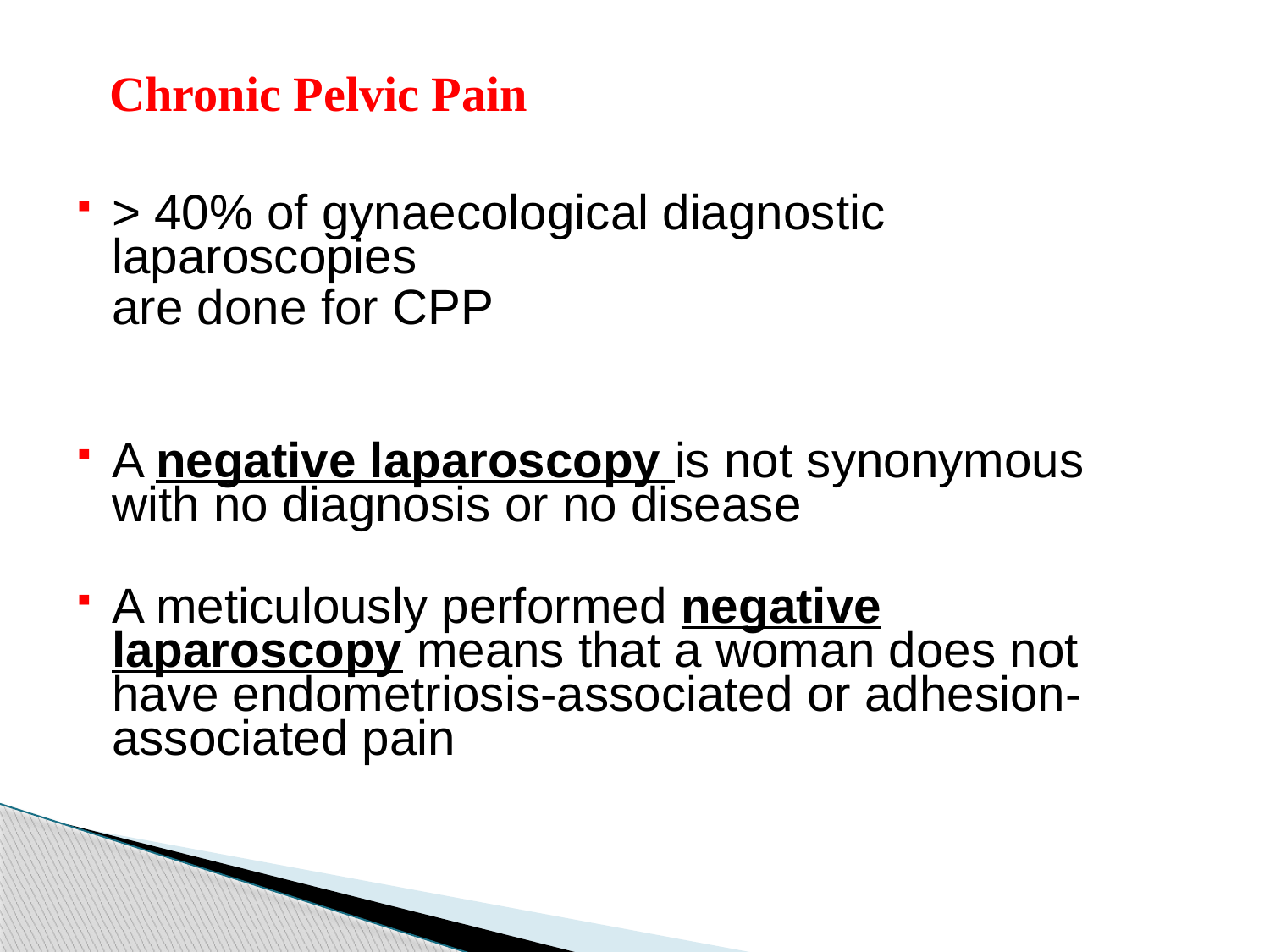

Chronic Pelvic Pain
> 40% of gynaecological diagnostic laparoscopies
	are done for CPP

A negative laparoscopy is not synonymous with no diagnosis or no disease

A meticulously performed negative laparoscopy means that a woman does not have endometriosis-associated or adhesion-associated pain
#